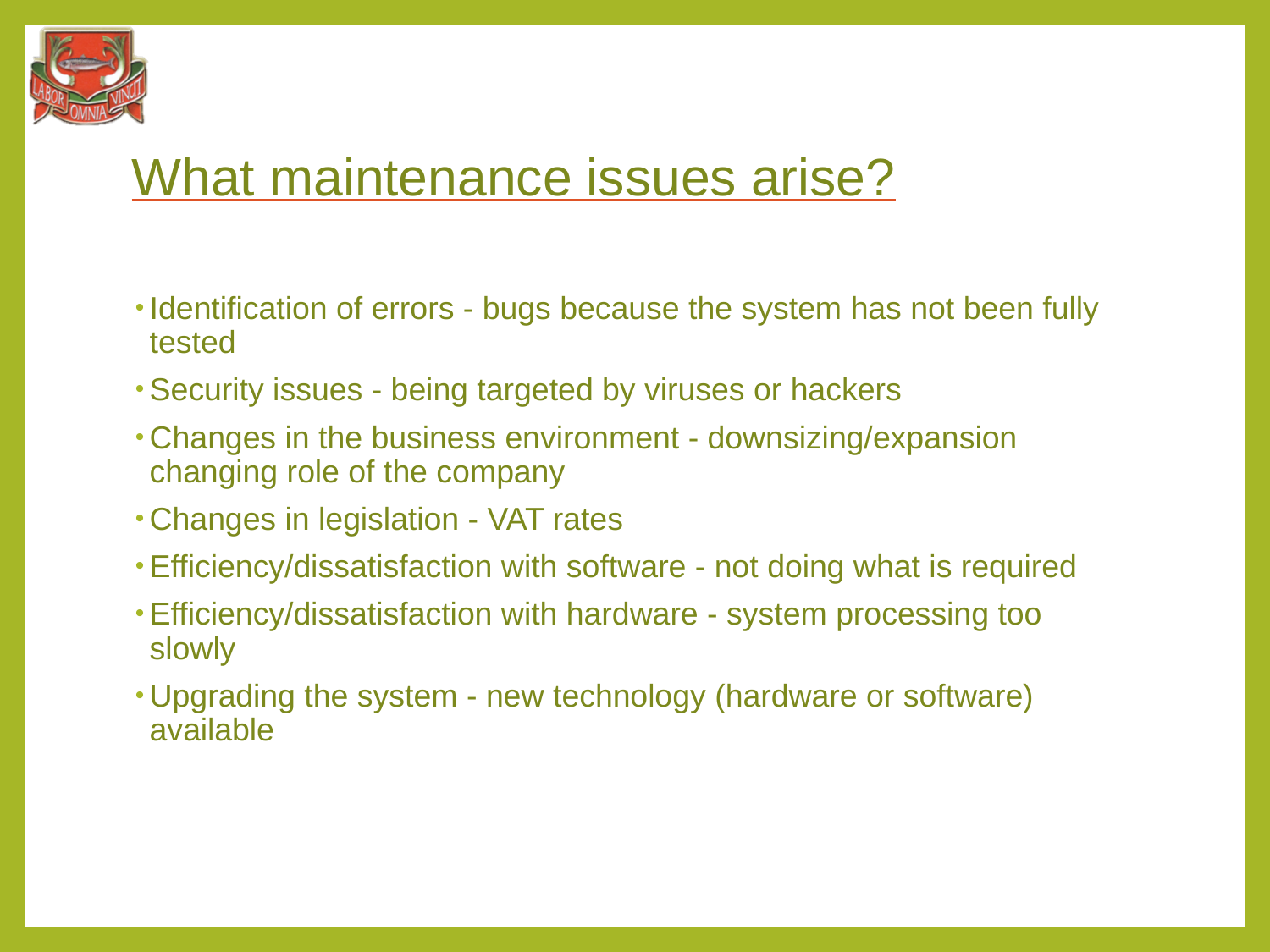

# What maintenance issues arise?
Identification of errors - bugs because the system has not been fully tested
Security issues - being targeted by viruses or hackers
Changes in the business environment - downsizing/expansion changing role of the company
Changes in legislation - VAT rates
Efficiency/dissatisfaction with software - not doing what is required
Efficiency/dissatisfaction with hardware - system processing too slowly
Upgrading the system - new technology (hardware or software) available